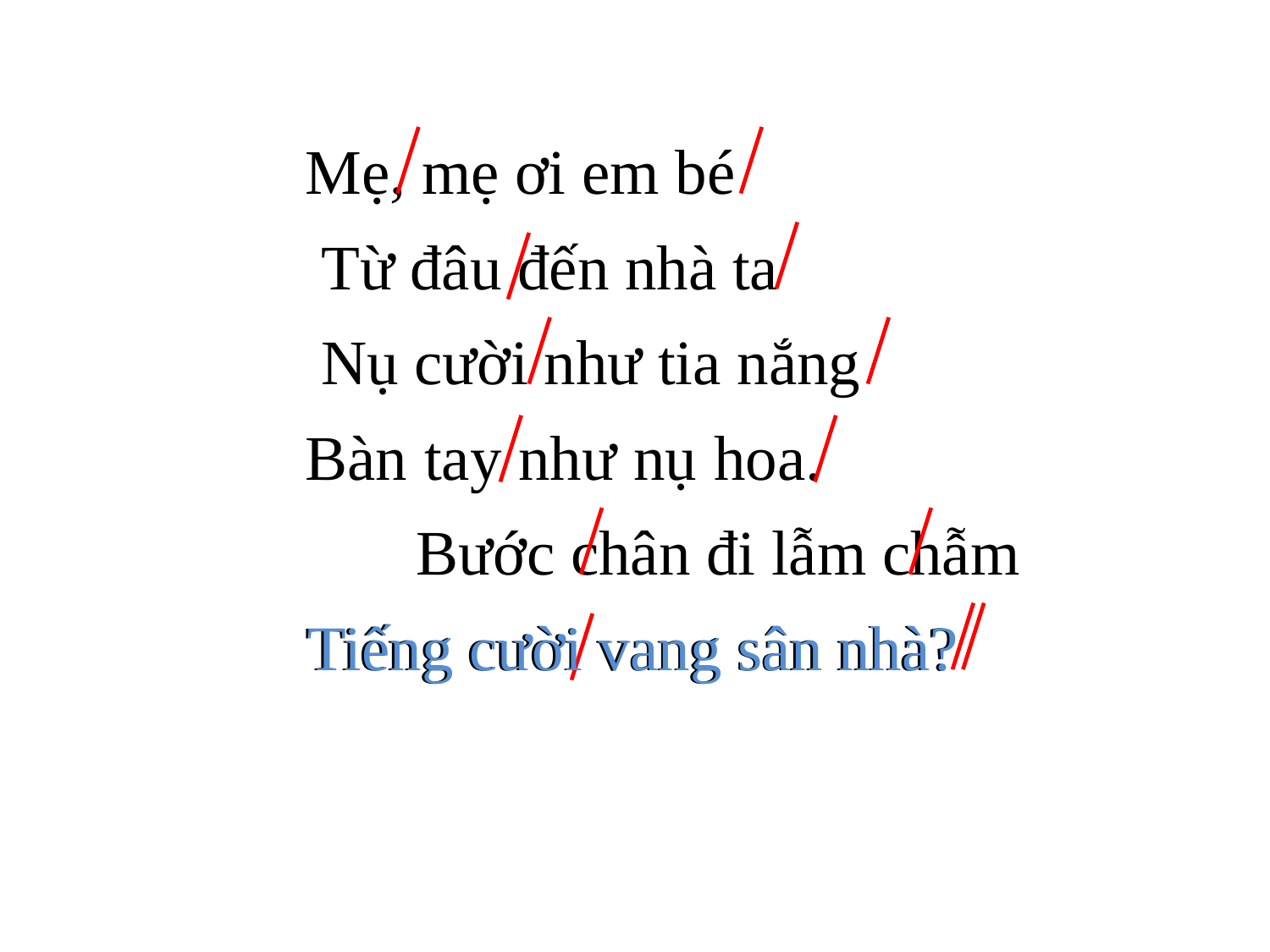

Mẹ, mẹ ơi em bé
 Từ đâu đến nhà ta
 Nụ cười như tia nắng
Bàn tay như nụ hoa.	              Bước chân đi lẫm chẫm
Tiếng cười vang sân nhà?
Tiếng cười vang sân nhà?